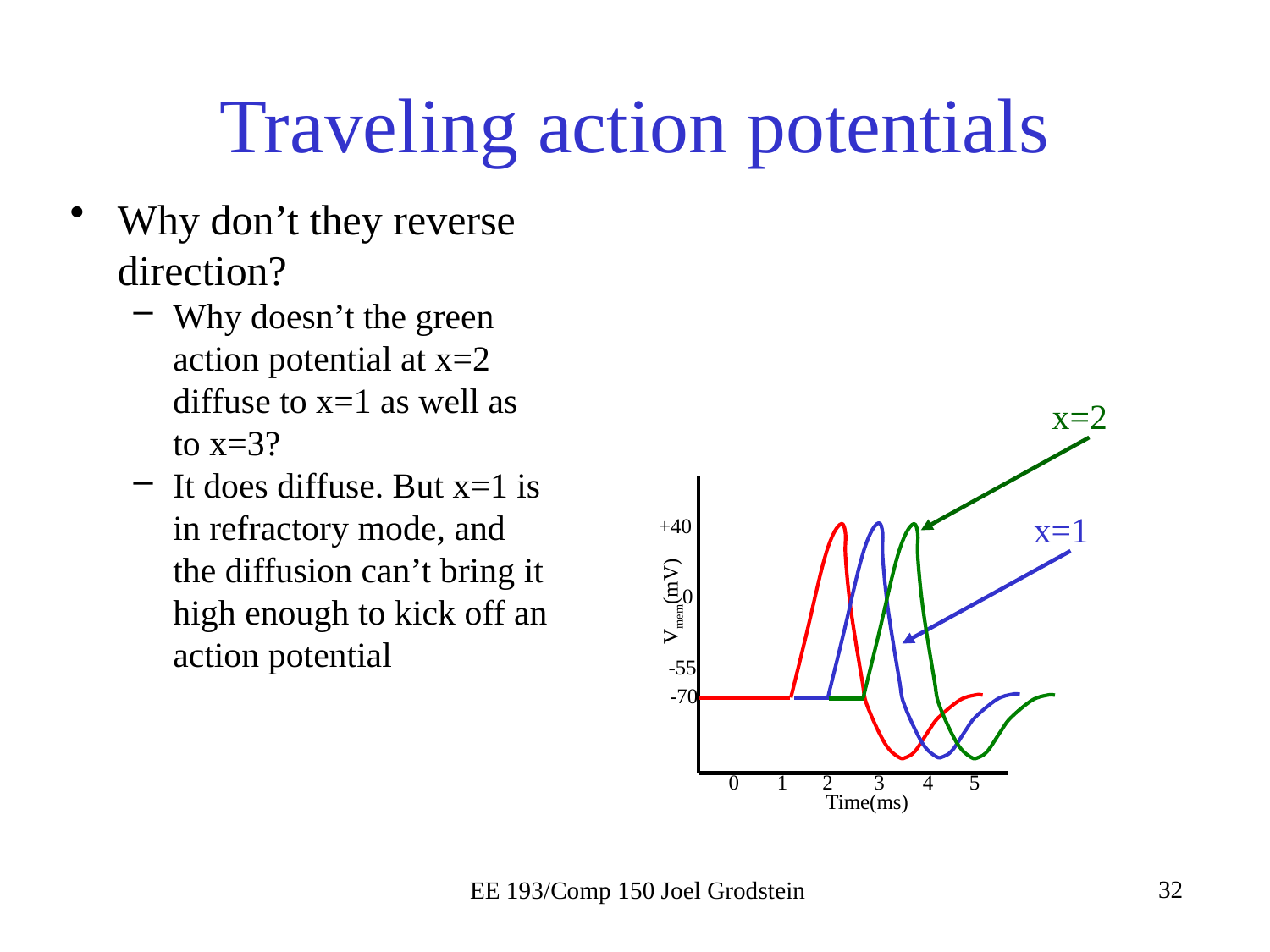

# Traveling action potentials
Why don’t they reverse direction?
Why doesn’t the green action potential at x=2 diffuse to x=1 as well as to x=3?
It does diffuse. But x=1 is in refractory mode, and the diffusion can’t bring it high enough to kick off an action potential

x=2

x=1

+40

0
Vmem(mV)
-55
-70
0
1
2
3
4
5
Time(ms)
EE 193/Comp 150 Joel Grodstein